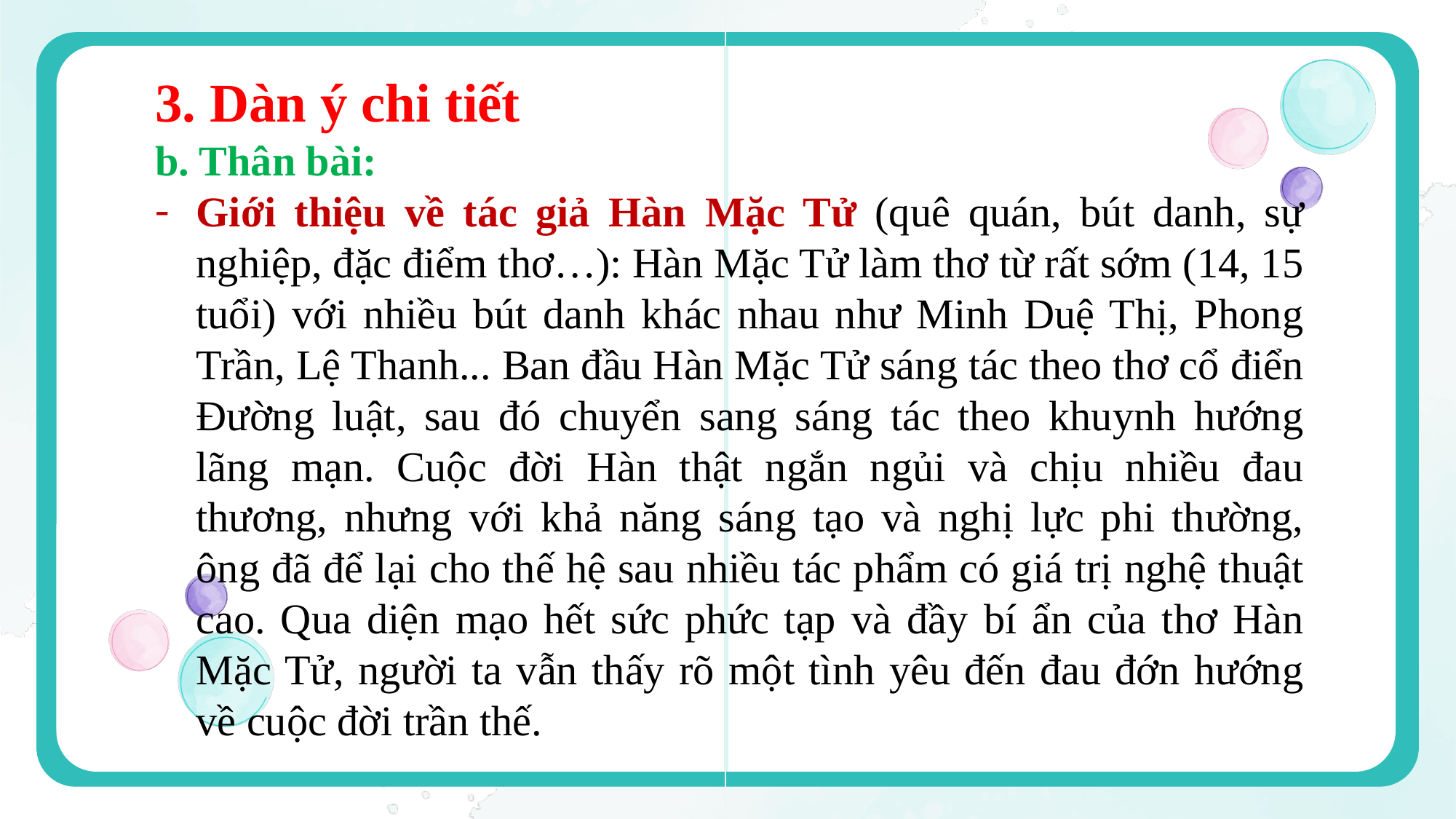

3. Dàn ý chi tiết
b. Thân bài:
Giới thiệu về tác giả Hàn Mặc Tử (quê quán, bút danh, sự nghiệp, đặc điểm thơ…): Hàn Mặc Tử làm thơ từ rất sớm (14, 15 tuổi) với nhiều bút danh khác nhau như Minh Duệ Thị, Phong Trần, Lệ Thanh... Ban đầu Hàn Mặc Tử sáng tác theo thơ cổ điển Đường luật, sau đó chuyển sang sáng tác theo khuynh hướng lãng mạn. Cuộc đời Hàn thật ngắn ngủi và chịu nhiều đau thương, nhưng với khả năng sáng tạo và nghị lực phi thường, ông đã để lại cho thế hệ sau nhiều tác phẩm có giá trị nghệ thuật cao. Qua diện mạo hết sức phức tạp và đầy bí ẩn của thơ Hàn Mặc Tử, người ta vẫn thấy rõ một tình yêu đến đau đớn hướng về cuộc đời trần thế.